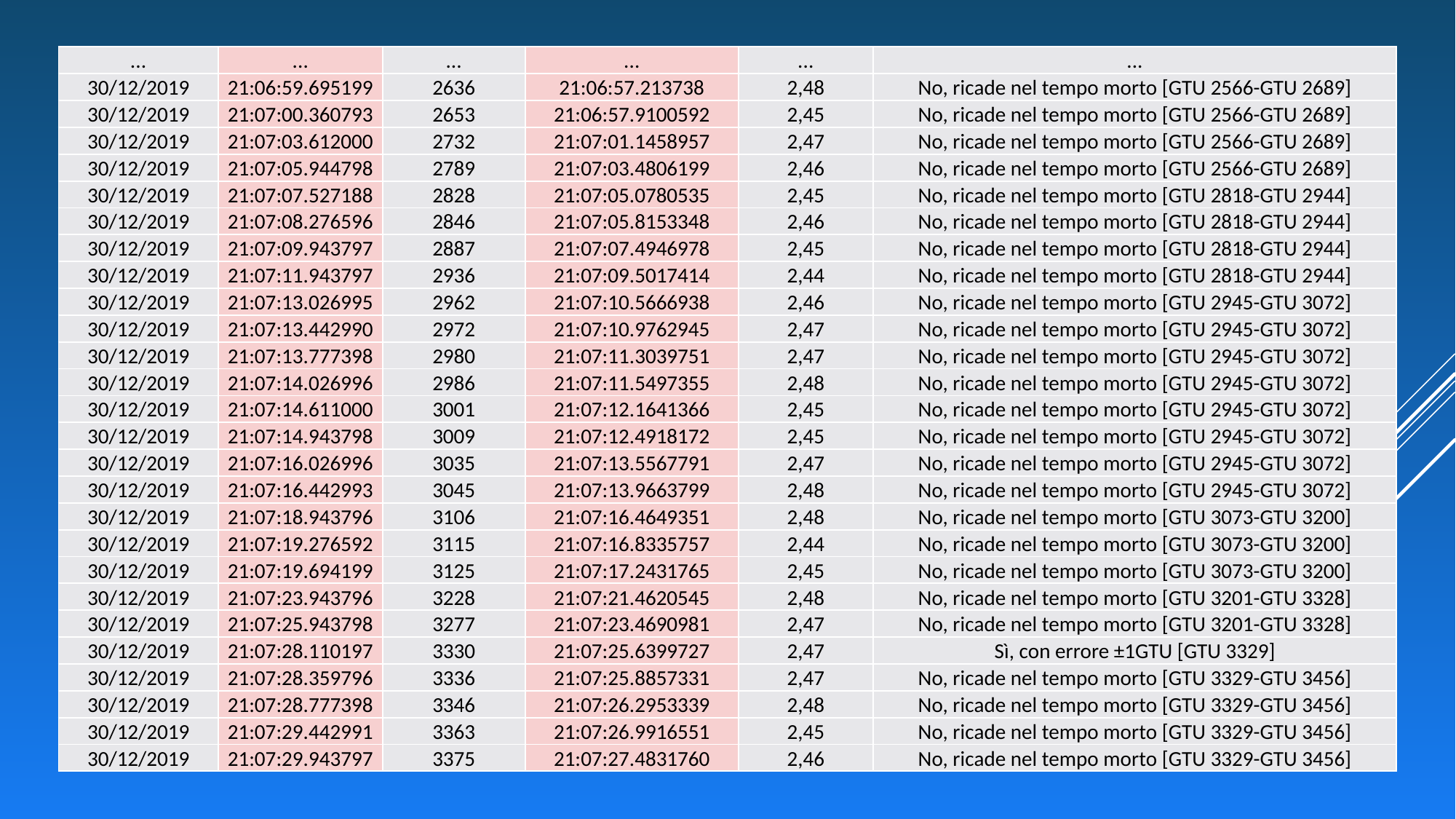

| ... | ... | ... | ... | ... | ... |
| --- | --- | --- | --- | --- | --- |
| 30/12/2019 | 21:06:59.695199 | 2636 | 21:06:57.213738 | 2,48 | No, ricade nel tempo morto [GTU 2566-GTU 2689] |
| 30/12/2019 | 21:07:00.360793 | 2653 | 21:06:57.9100592 | 2,45 | No, ricade nel tempo morto [GTU 2566-GTU 2689] |
| 30/12/2019 | 21:07:03.612000 | 2732 | 21:07:01.1458957 | 2,47 | No, ricade nel tempo morto [GTU 2566-GTU 2689] |
| 30/12/2019 | 21:07:05.944798 | 2789 | 21:07:03.4806199 | 2,46 | No, ricade nel tempo morto [GTU 2566-GTU 2689] |
| 30/12/2019 | 21:07:07.527188 | 2828 | 21:07:05.0780535 | 2,45 | No, ricade nel tempo morto [GTU 2818-GTU 2944] |
| 30/12/2019 | 21:07:08.276596 | 2846 | 21:07:05.8153348 | 2,46 | No, ricade nel tempo morto [GTU 2818-GTU 2944] |
| 30/12/2019 | 21:07:09.943797 | 2887 | 21:07:07.4946978 | 2,45 | No, ricade nel tempo morto [GTU 2818-GTU 2944] |
| 30/12/2019 | 21:07:11.943797 | 2936 | 21:07:09.5017414 | 2,44 | No, ricade nel tempo morto [GTU 2818-GTU 2944] |
| 30/12/2019 | 21:07:13.026995 | 2962 | 21:07:10.5666938 | 2,46 | No, ricade nel tempo morto [GTU 2945-GTU 3072] |
| 30/12/2019 | 21:07:13.442990 | 2972 | 21:07:10.9762945 | 2,47 | No, ricade nel tempo morto [GTU 2945-GTU 3072] |
| 30/12/2019 | 21:07:13.777398 | 2980 | 21:07:11.3039751 | 2,47 | No, ricade nel tempo morto [GTU 2945-GTU 3072] |
| 30/12/2019 | 21:07:14.026996 | 2986 | 21:07:11.5497355 | 2,48 | No, ricade nel tempo morto [GTU 2945-GTU 3072] |
| 30/12/2019 | 21:07:14.611000 | 3001 | 21:07:12.1641366 | 2,45 | No, ricade nel tempo morto [GTU 2945-GTU 3072] |
| 30/12/2019 | 21:07:14.943798 | 3009 | 21:07:12.4918172 | 2,45 | No, ricade nel tempo morto [GTU 2945-GTU 3072] |
| 30/12/2019 | 21:07:16.026996 | 3035 | 21:07:13.5567791 | 2,47 | No, ricade nel tempo morto [GTU 2945-GTU 3072] |
| 30/12/2019 | 21:07:16.442993 | 3045 | 21:07:13.9663799 | 2,48 | No, ricade nel tempo morto [GTU 2945-GTU 3072] |
| 30/12/2019 | 21:07:18.943796 | 3106 | 21:07:16.4649351 | 2,48 | No, ricade nel tempo morto [GTU 3073-GTU 3200] |
| 30/12/2019 | 21:07:19.276592 | 3115 | 21:07:16.8335757 | 2,44 | No, ricade nel tempo morto [GTU 3073-GTU 3200] |
| 30/12/2019 | 21:07:19.694199 | 3125 | 21:07:17.2431765 | 2,45 | No, ricade nel tempo morto [GTU 3073-GTU 3200] |
| 30/12/2019 | 21:07:23.943796 | 3228 | 21:07:21.4620545 | 2,48 | No, ricade nel tempo morto [GTU 3201-GTU 3328] |
| 30/12/2019 | 21:07:25.943798 | 3277 | 21:07:23.4690981 | 2,47 | No, ricade nel tempo morto [GTU 3201-GTU 3328] |
| 30/12/2019 | 21:07:28.110197 | 3330 | 21:07:25.6399727 | 2,47 | Sì, con errore ±1GTU [GTU 3329] |
| 30/12/2019 | 21:07:28.359796 | 3336 | 21:07:25.8857331 | 2,47 | No, ricade nel tempo morto [GTU 3329-GTU 3456] |
| 30/12/2019 | 21:07:28.777398 | 3346 | 21:07:26.2953339 | 2,48 | No, ricade nel tempo morto [GTU 3329-GTU 3456] |
| 30/12/2019 | 21:07:29.442991 | 3363 | 21:07:26.9916551 | 2,45 | No, ricade nel tempo morto [GTU 3329-GTU 3456] |
| 30/12/2019 | 21:07:29.943797 | 3375 | 21:07:27.4831760 | 2,46 | No, ricade nel tempo morto [GTU 3329-GTU 3456] |
42